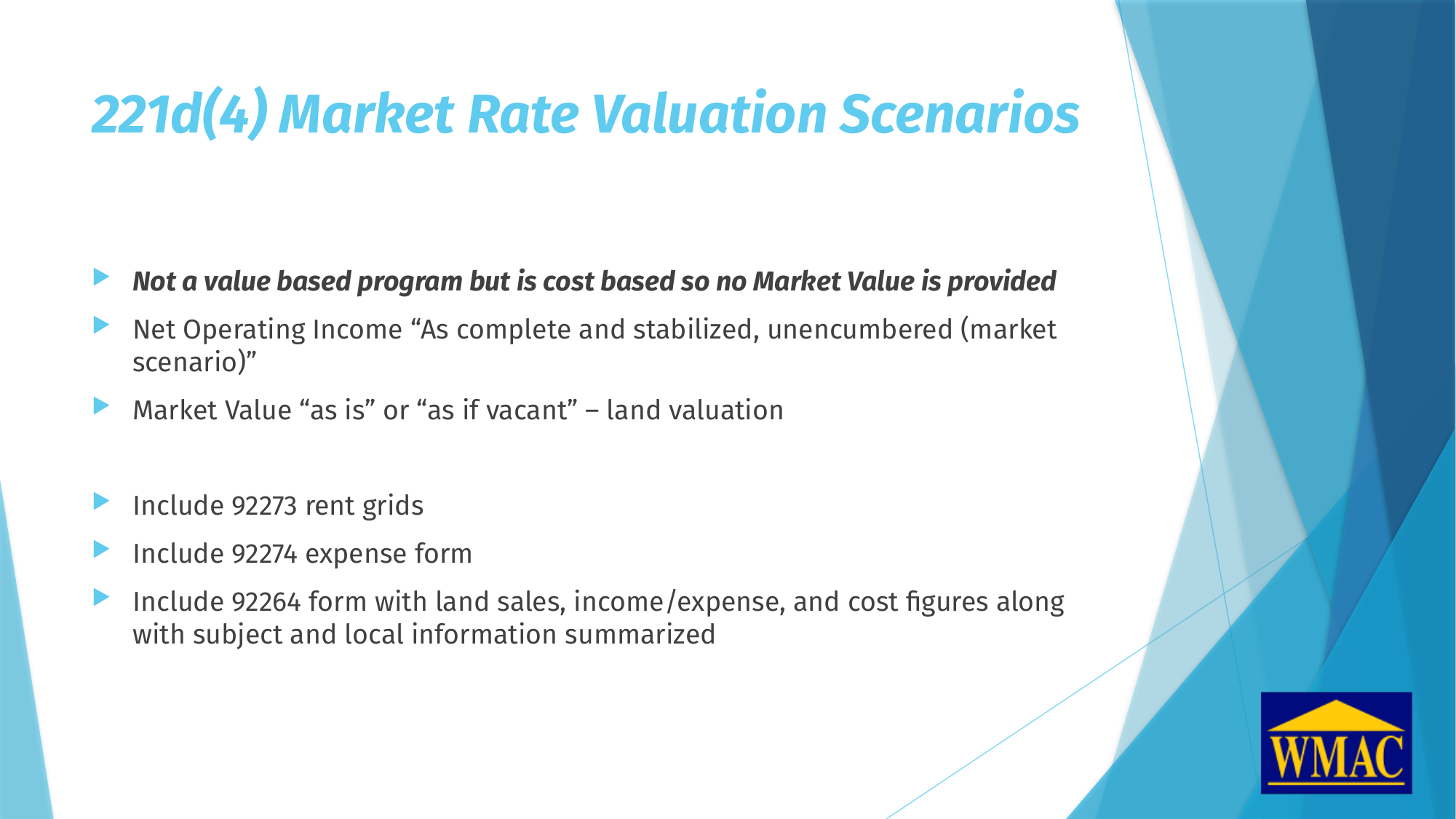

# 221d(4) Market Rate Valuation Scenarios
Not a value based program but is cost based so no Market Value is provided
Net Operating Income “As complete and stabilized, unencumbered (market scenario)”
Market Value “as is” or “as if vacant” – land valuation

Include 92273 rent grids
Include 92274 expense form
Include 92264 form with land sales, income/expense, and cost figures along with subject and local information summarized